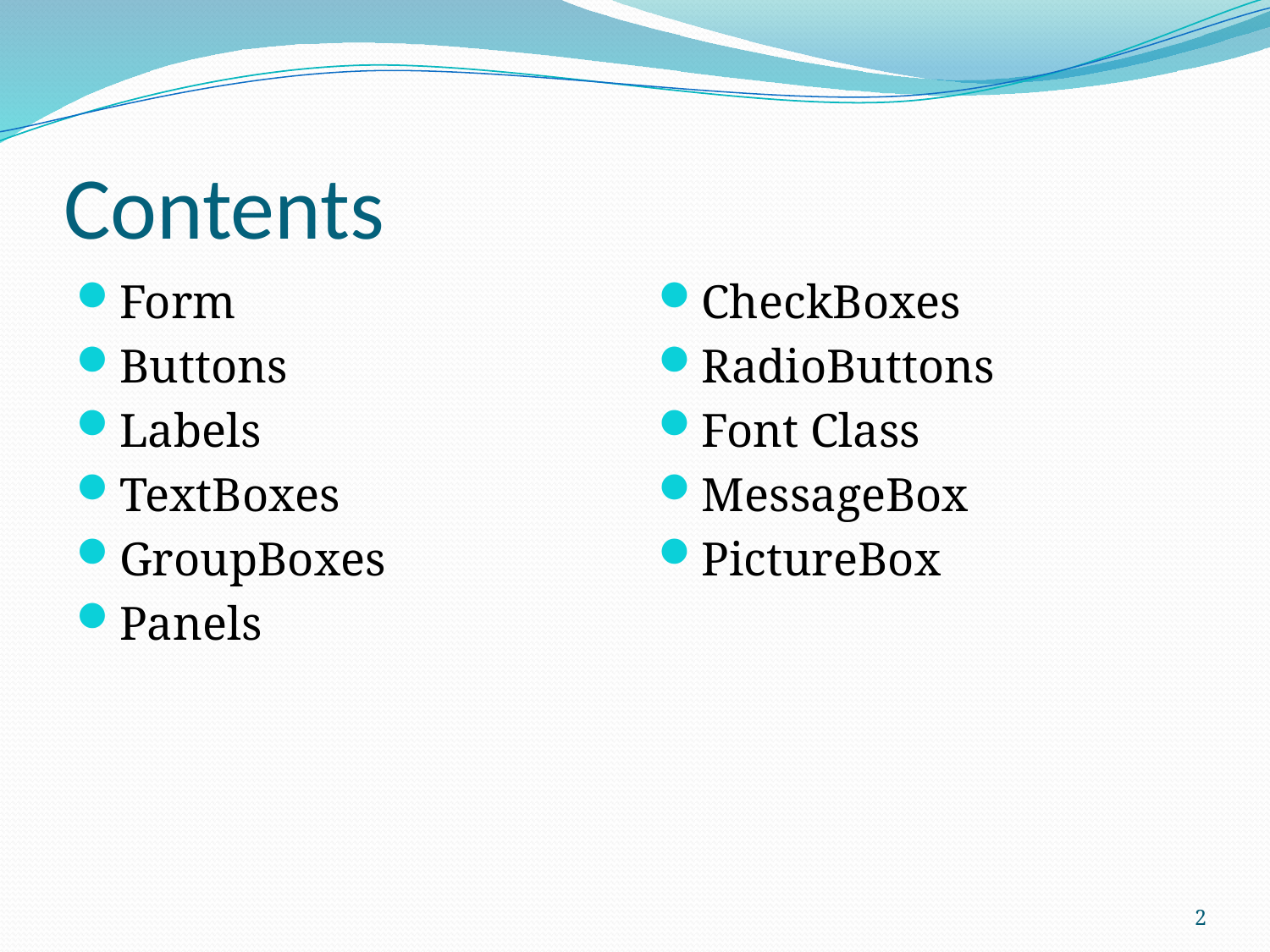

# Contents
Form
Buttons
Labels
TextBoxes
GroupBoxes
Panels

CheckBoxes
RadioButtons
Font Class
MessageBox
PictureBox

2